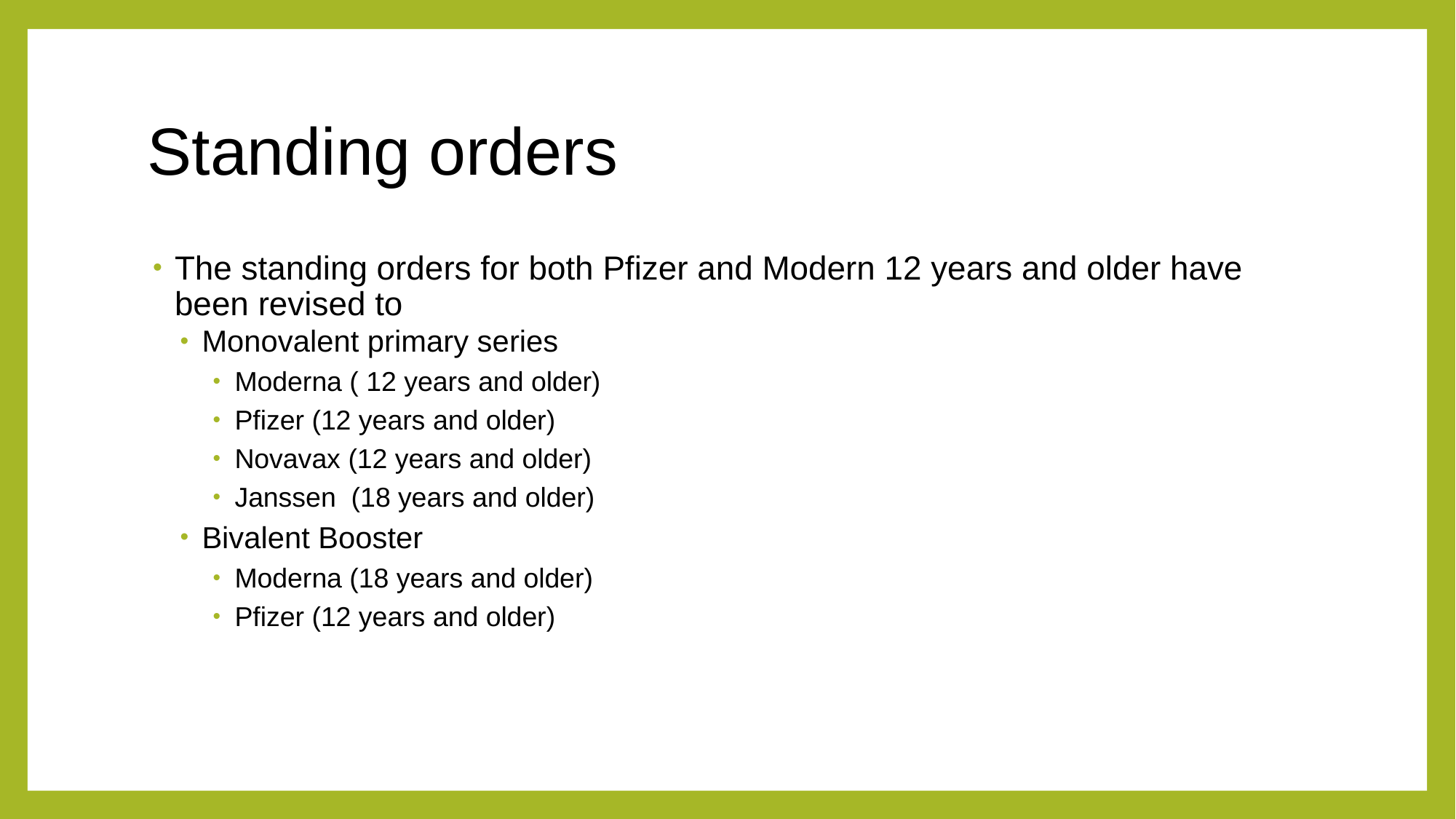

# Standing orders
The standing orders for both Pfizer and Modern 12 years and older have been revised to
Monovalent primary series
Moderna ( 12 years and older)
Pfizer (12 years and older)
Novavax (12 years and older)
Janssen  (18 years and older)
Bivalent Booster
Moderna (18 years and older)
Pfizer (12 years and older)